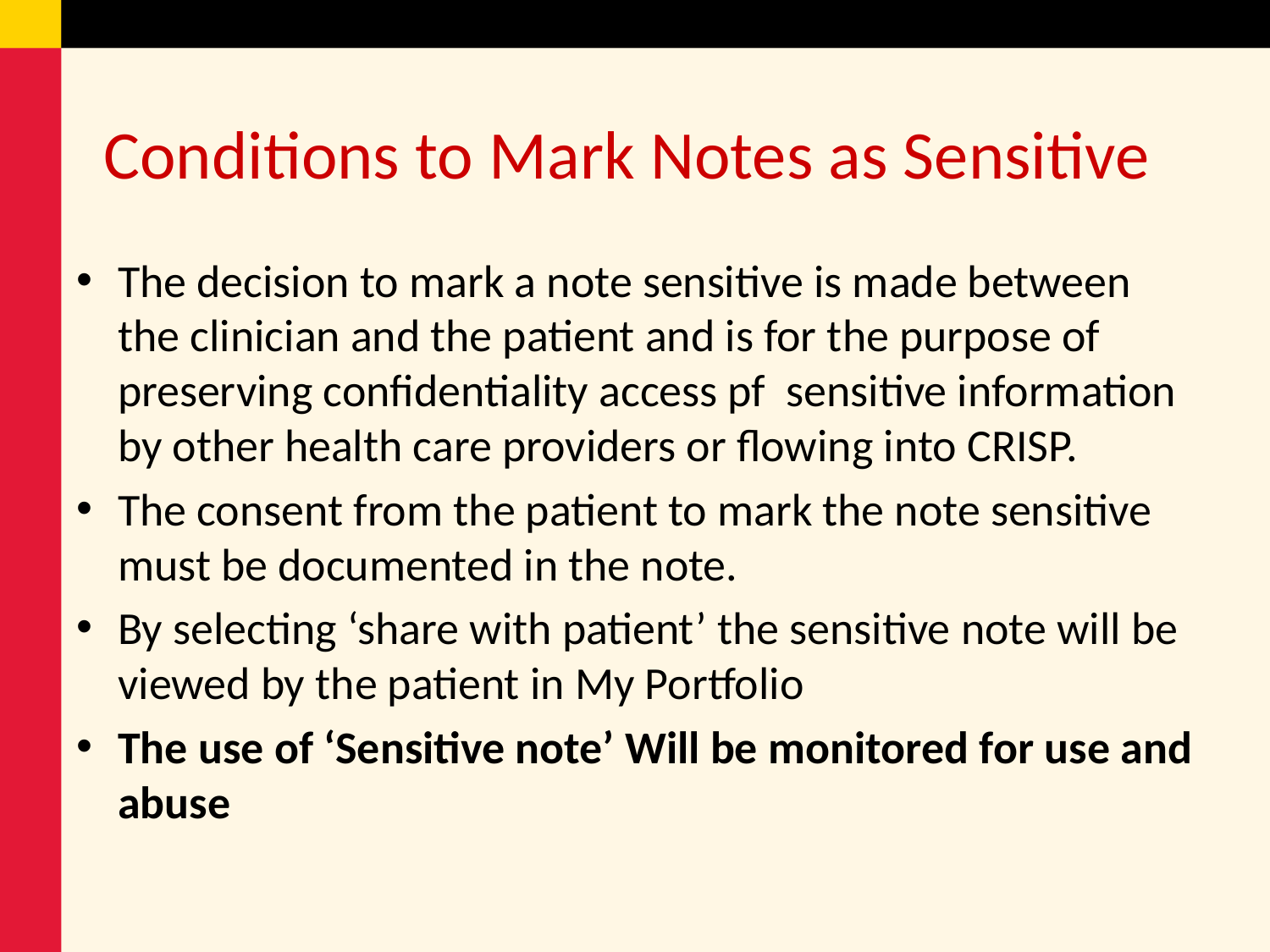

# Conditions to Mark Notes as Sensitive
The decision to mark a note sensitive is made between the clinician and the patient and is for the purpose of preserving confidentiality access pf  sensitive information by other health care providers or flowing into CRISP.
The consent from the patient to mark the note sensitive must be documented in the note.
By selecting ‘share with patient’ the sensitive note will be viewed by the patient in My Portfolio
The use of ‘Sensitive note’ Will be monitored for use and abuse